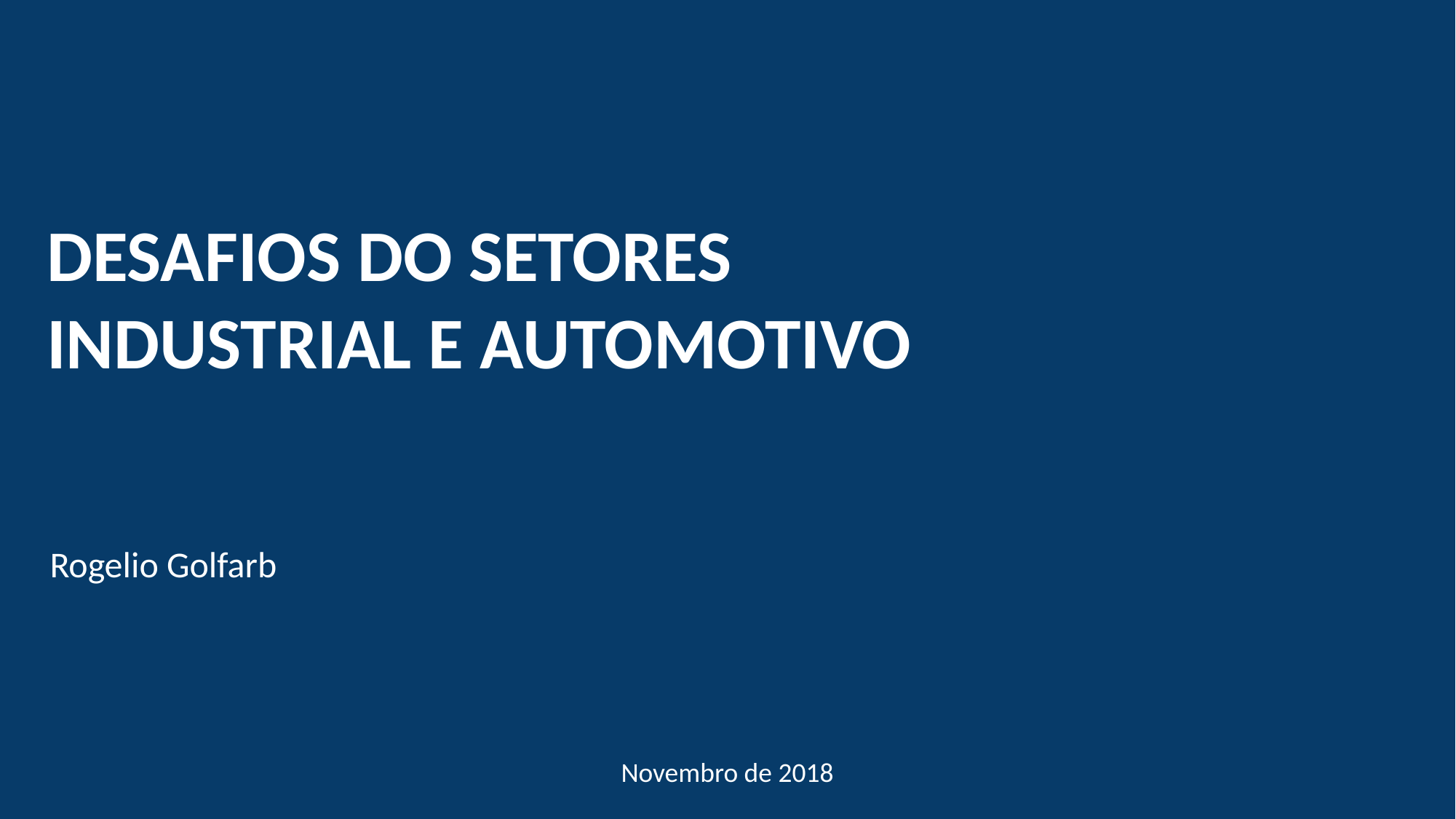

DESAFIOS DO SETORES INDUSTRIAL E AUTOMOTIVO
Rogelio Golfarb
Novembro de 2018